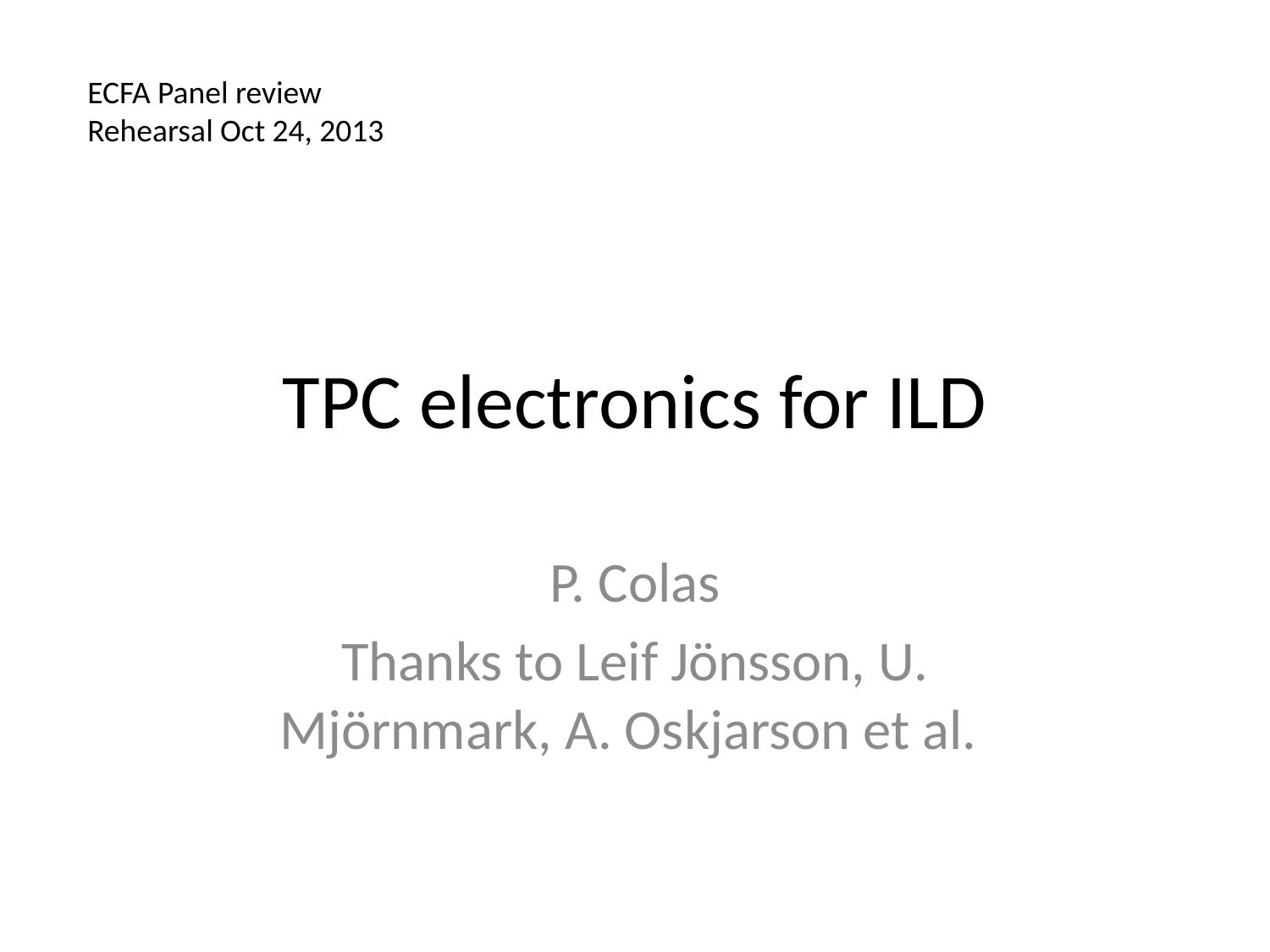

ECFA Panel review
Rehearsal Oct 24, 2013
# TPC electronics for ILD
P. Colas
Thanks to Leif Jönsson, U. Mjörnmark, A. Oskjarson et al.